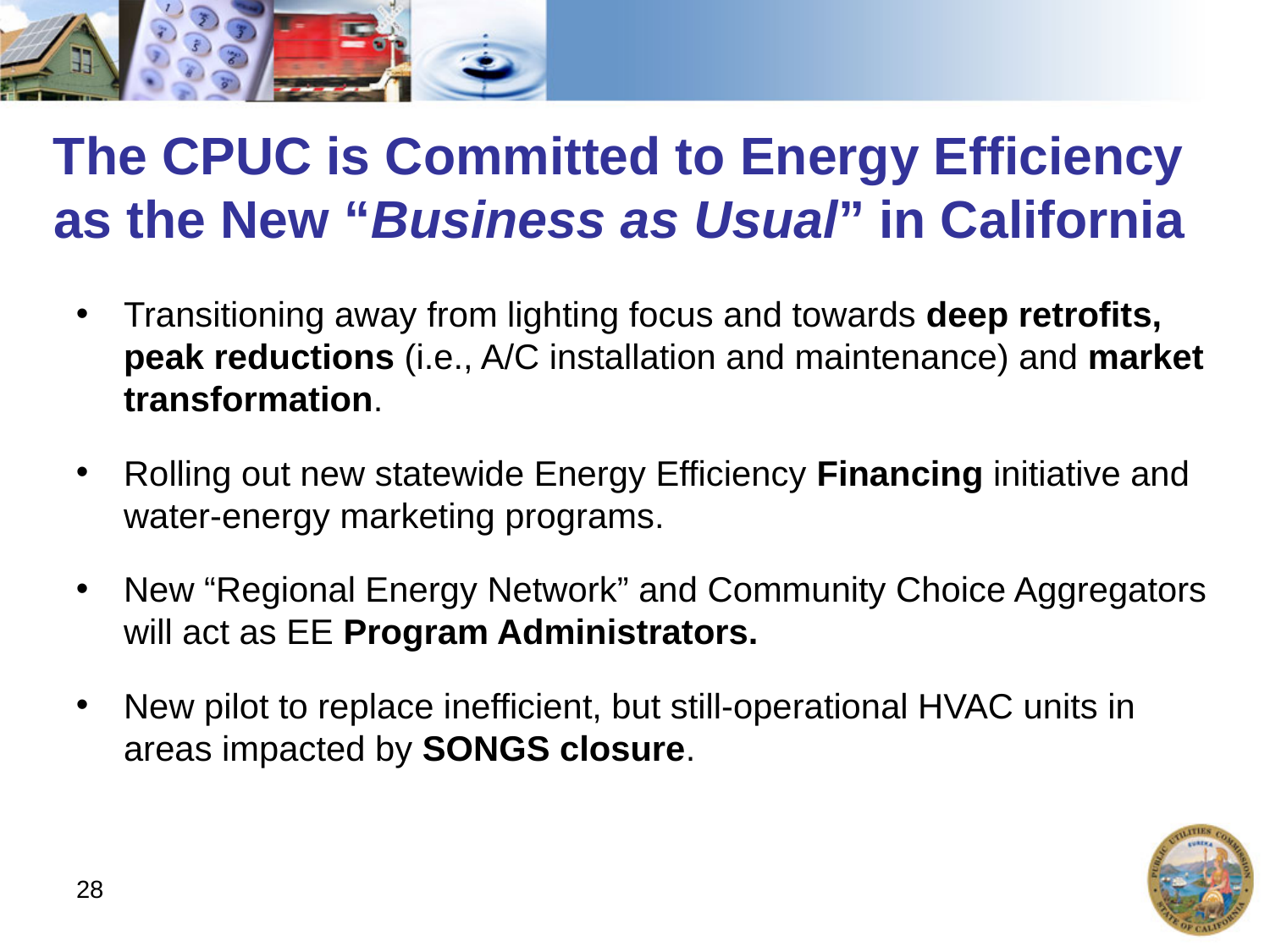

# The CPUC is Committed to Energy Efficiency as the New “Business as Usual” in California
Transitioning away from lighting focus and towards deep retrofits, peak reductions (i.e., A/C installation and maintenance) and market transformation.
Rolling out new statewide Energy Efficiency Financing initiative and water-energy marketing programs.
New “Regional Energy Network” and Community Choice Aggregators will act as EE Program Administrators.
New pilot to replace inefficient, but still-operational HVAC units in areas impacted by SONGS closure.

28